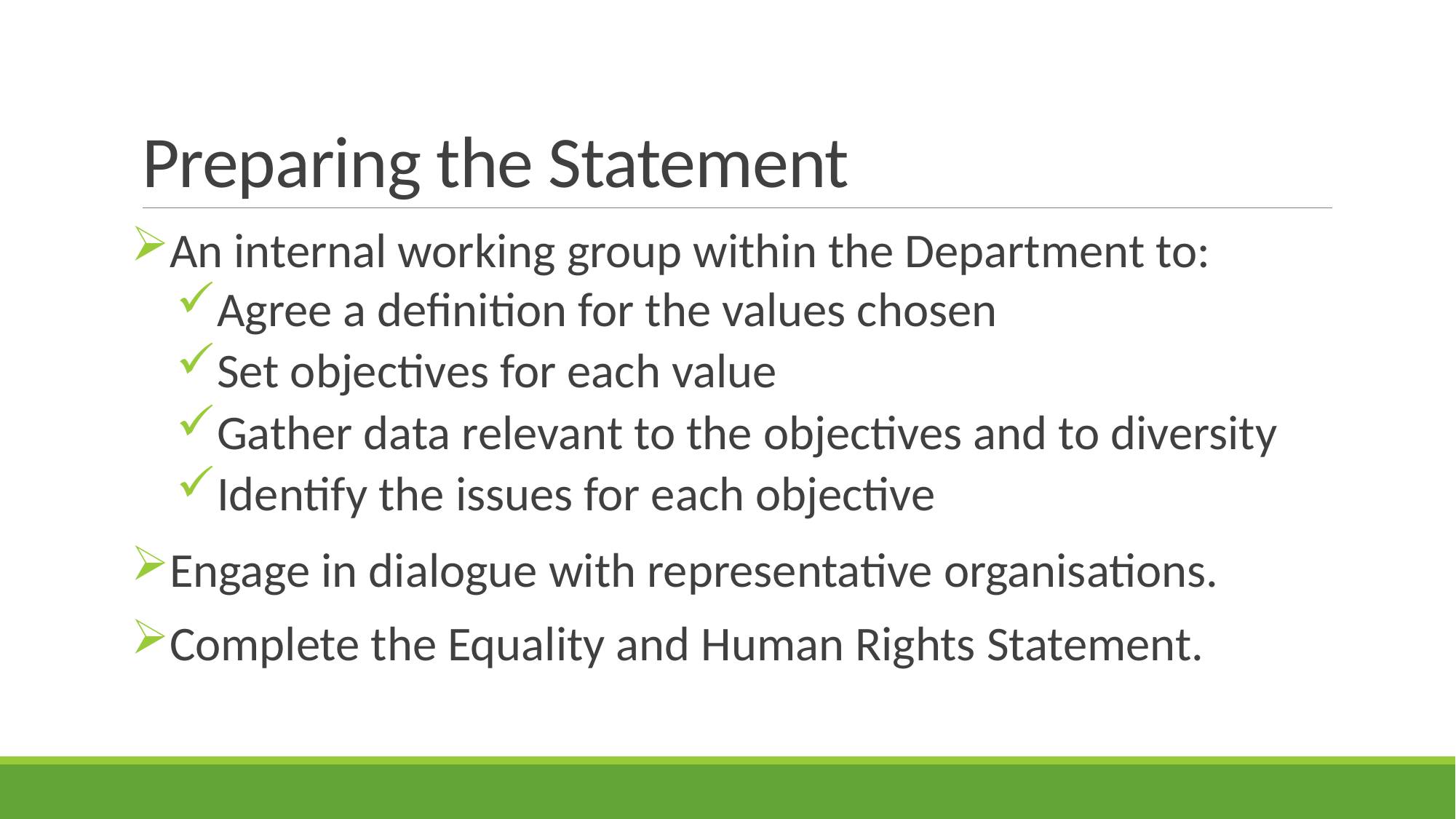

# Preparing the Statement
An internal working group within the Department to:
Agree a definition for the values chosen
Set objectives for each value
Gather data relevant to the objectives and to diversity
Identify the issues for each objective
Engage in dialogue with representative organisations.
Complete the Equality and Human Rights Statement.